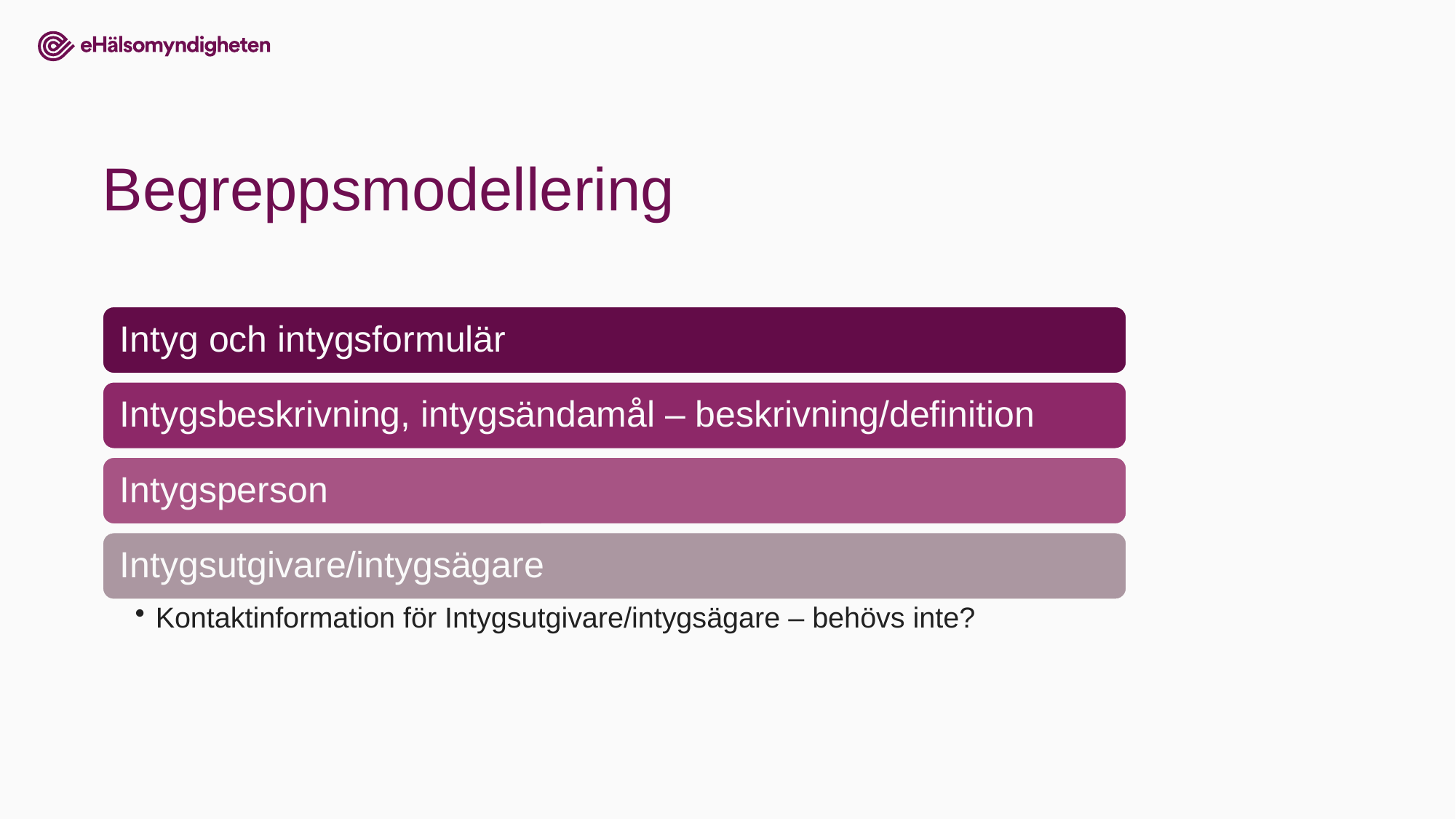

# Begreppsmodellering
Intyg och intygsformulär
Intygsbeskrivning, intygsändamål – beskrivning/definition
Intygsperson
Intygsutgivare/intygsägare
Kontaktinformation för Intygsutgivare/intygsägare – behövs inte?